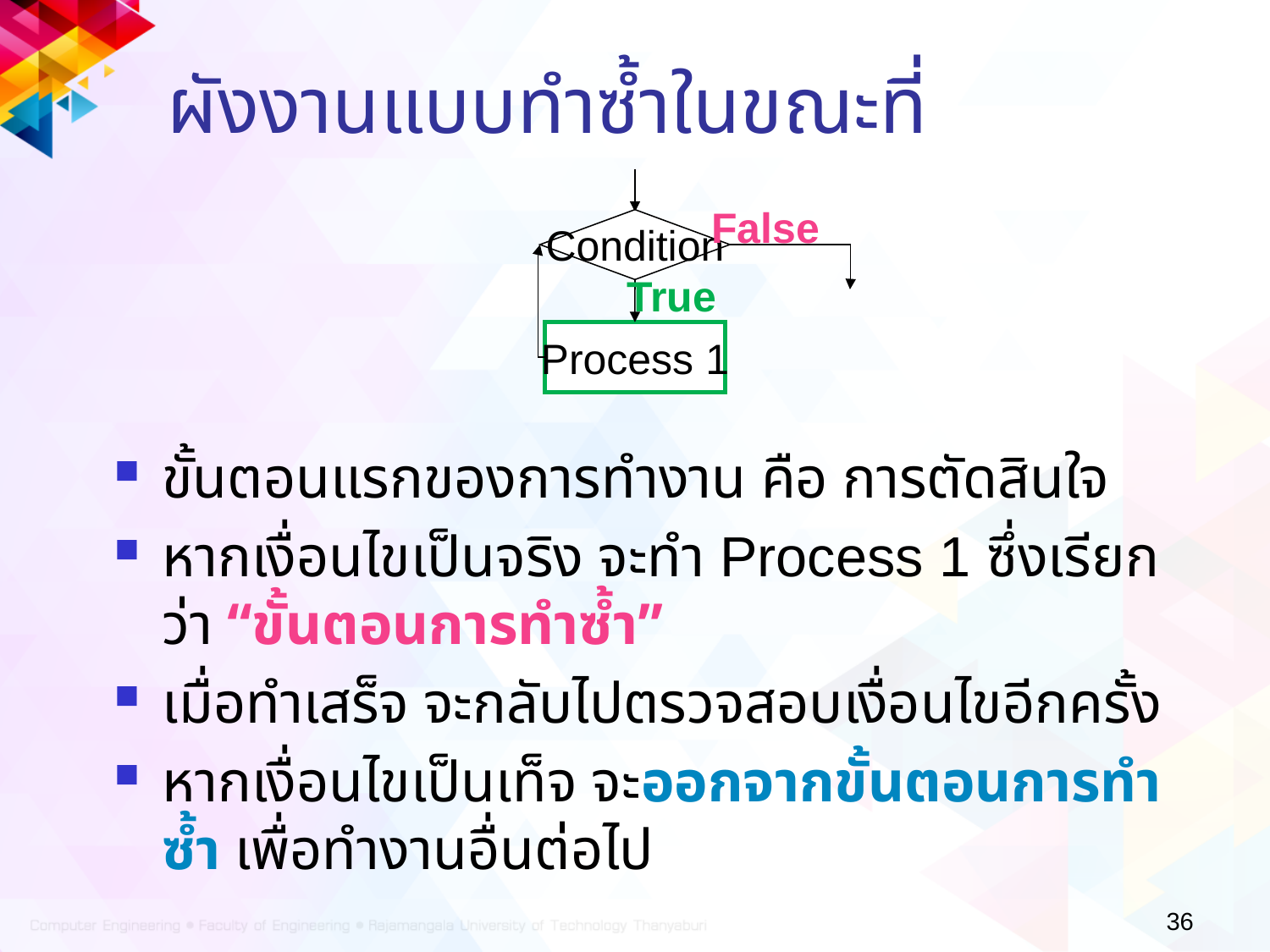

# ผังงานแบบทำซ้ำในขณะที่
False
Condition
True
Process 1
ขั้นตอนแรกของการทำงาน คือ การตัดสินใจ
หากเงื่อนไขเป็นจริง จะทำ Process 1 ซึ่งเรียกว่า “ขั้นตอนการทำซ้ำ”
เมื่อทำเสร็จ จะกลับไปตรวจสอบเงื่อนไขอีกครั้ง
หากเงื่อนไขเป็นเท็จ จะออกจากขั้นตอนการทำซ้ำ เพื่อทำงานอื่นต่อไป
36